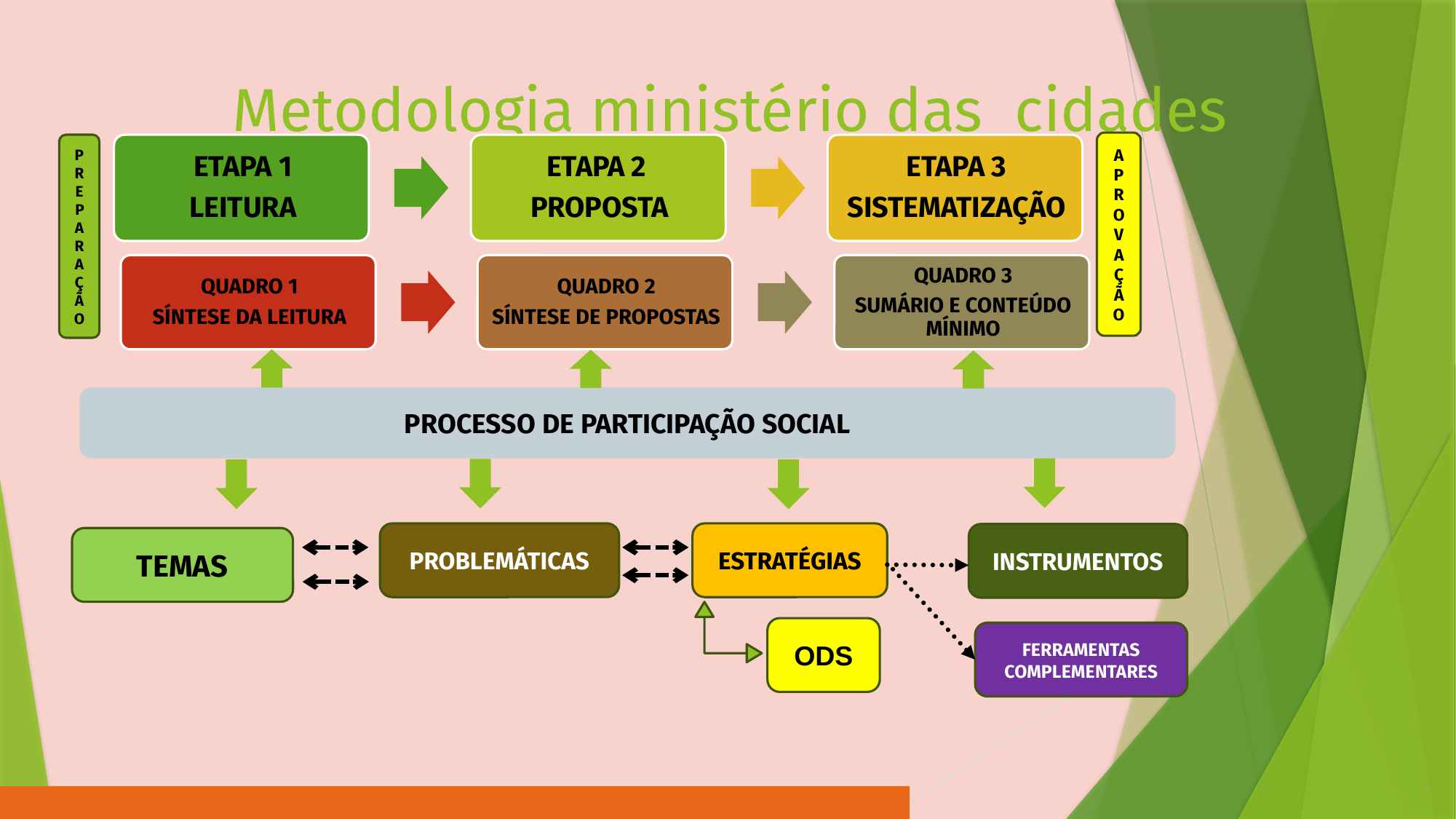

# Metodologia ministério das  cidades
APROVAÇÃO
PREPARAÇÃO
ETAPA 1
LEITURA

ETAPA 2
PROPOSTA

ETAPA 3
SISTEMATIZAÇÃO
QUADRO 1
SÍNTESE DA LEITURA

QUADRO 2
SÍNTESE DE PROPOSTAS

QUADRO 3
SUMÁRIO E CONTEÚDO MÍNIMO

PROCESSO DE PARTICIPAÇÃO SOCIAL

PROBLEMÁTICAS
ESTRATÉGIAS
INSTRUMENTOS
TEMAS

ODS
FERRAMENTAS
COMPLEMENTARES